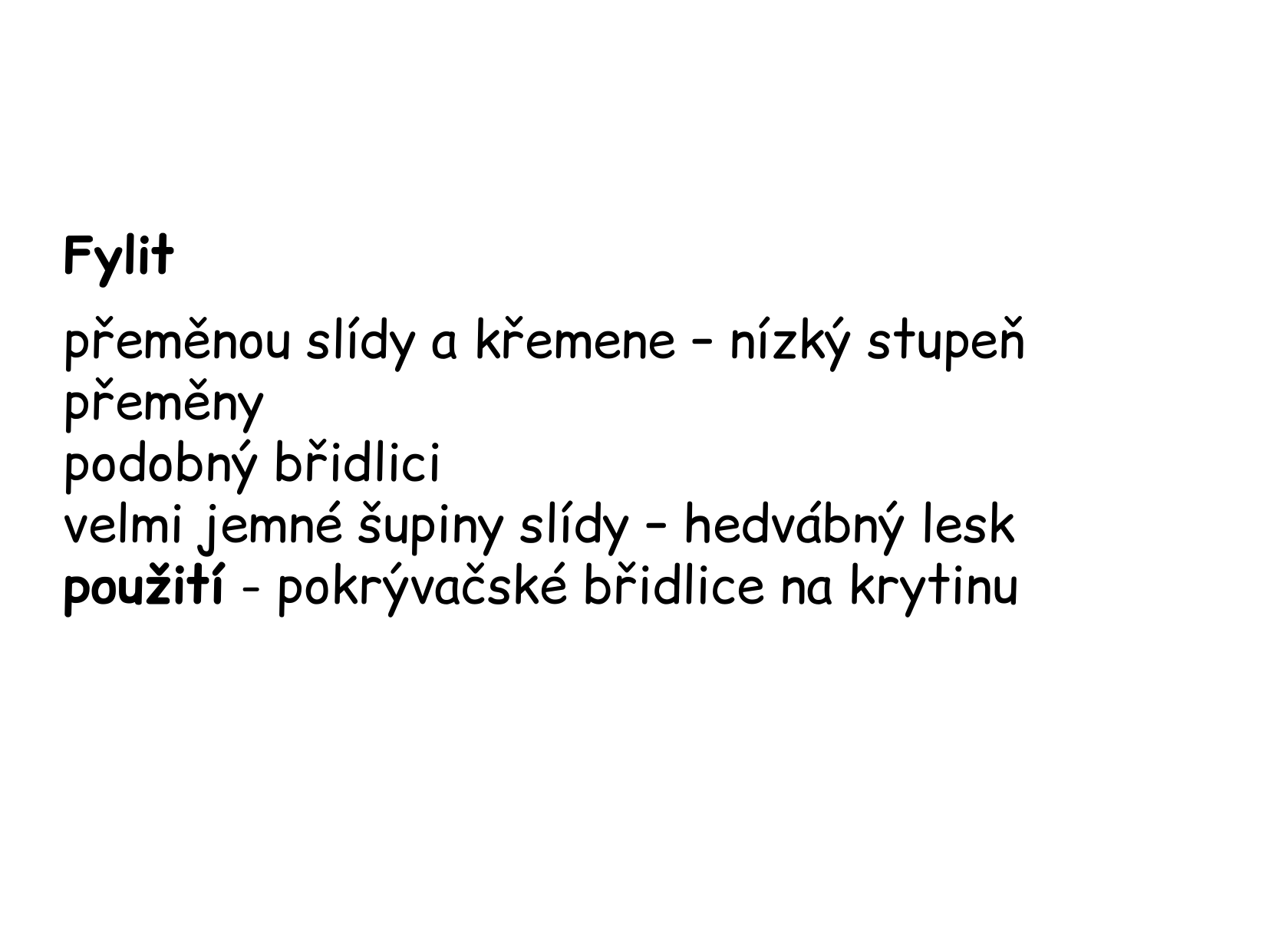

#
Fylit
přeměnou slídy a křemene – nízký stupeň přeměny
podobný břidlici
velmi jemné šupiny slídy – hedvábný lesk
použití - pokrývačské břidlice na krytinu